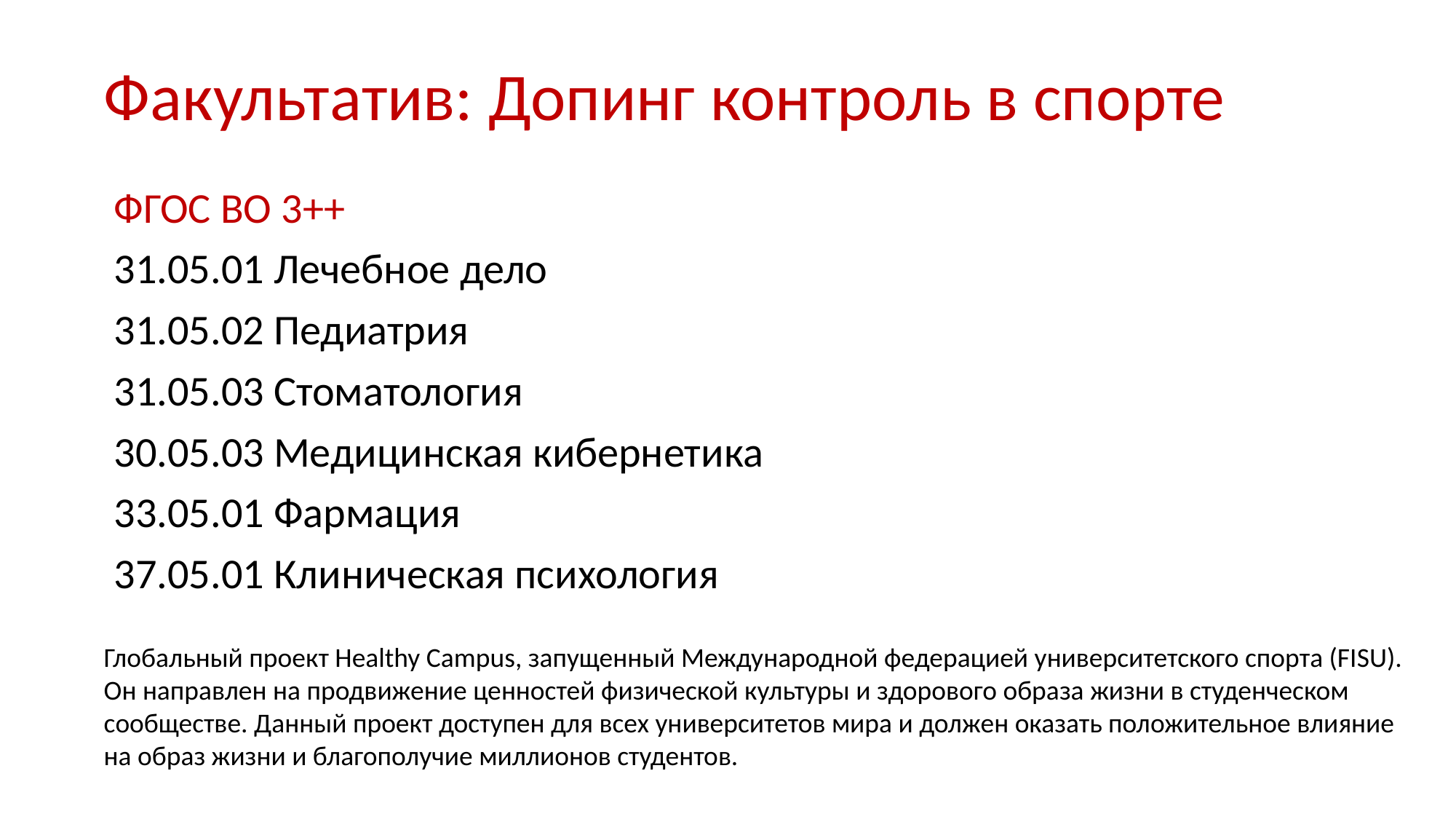

# Факультатив: Допинг контроль в спорте
ФГОС ВО 3++
31.05.01 Лечебное дело
31.05.02 Педиатрия
31.05.03 Стоматология
30.05.03 Медицинская кибернетика
33.05.01 Фармация
37.05.01 Клиническая психология
Глобальный проект Healthy Campus, запущенный Международной федерацией университетского спорта (FISU). Он направлен на продвижение ценностей физической культуры и здорового образа жизни в студенческом сообществе. Данный проект доступен для всех университетов мира и должен оказать положительное влияние на образ жизни и благополучие миллионов студентов.